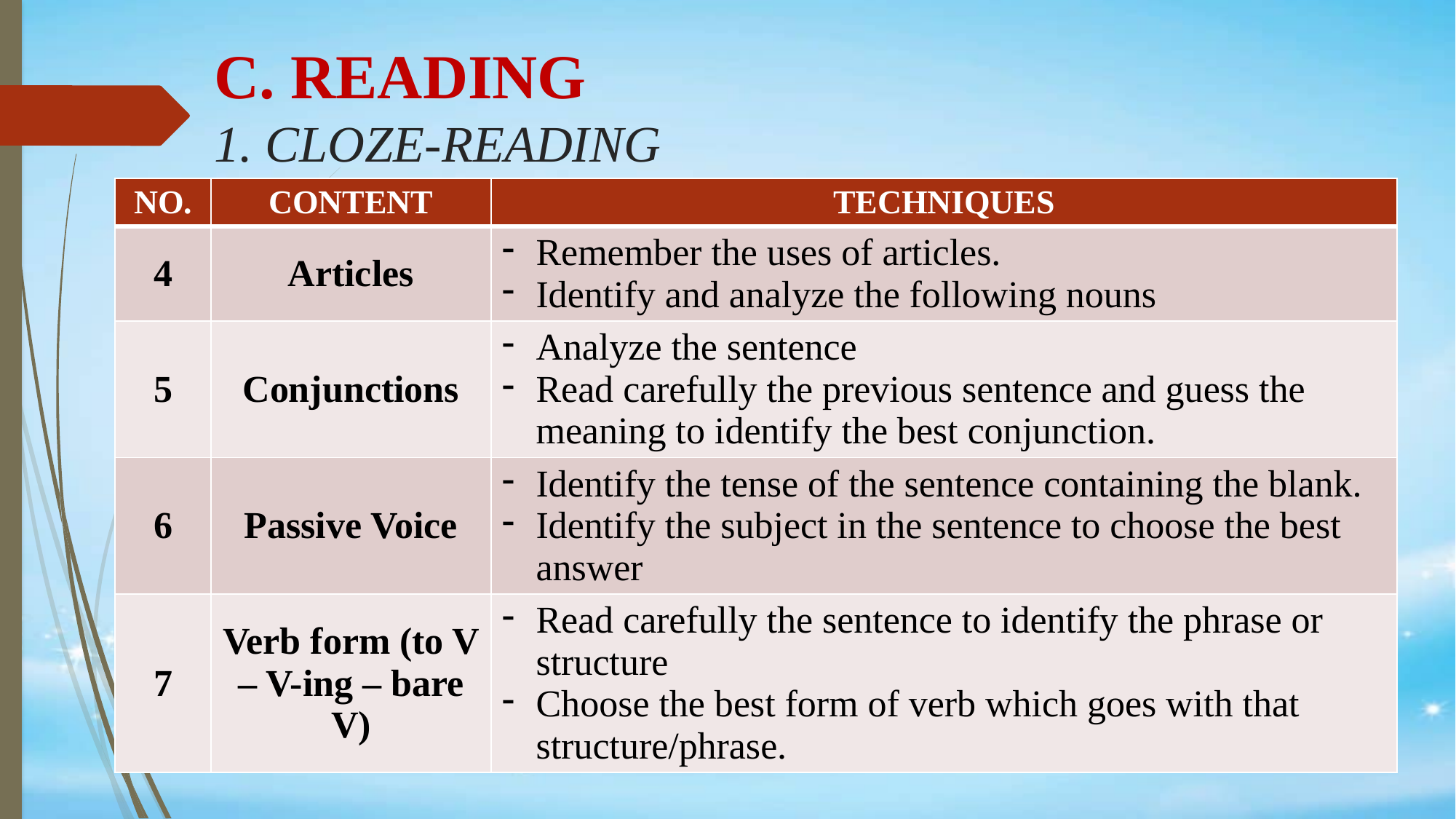

# C. READING 1. CLOZE-READING
| NO. | CONTENT | TECHNIQUES |
| --- | --- | --- |
| 4 | Articles | Remember the uses of articles. Identify and analyze the following nouns |
| 5 | Conjunctions | Analyze the sentence Read carefully the previous sentence and guess the meaning to identify the best conjunction. |
| 6 | Passive Voice | Identify the tense of the sentence containing the blank. Identify the subject in the sentence to choose the best answer |
| 7 | Verb form (to V – V-ing – bare V) | Read carefully the sentence to identify the phrase or structure Choose the best form of verb which goes with that structure/phrase. |